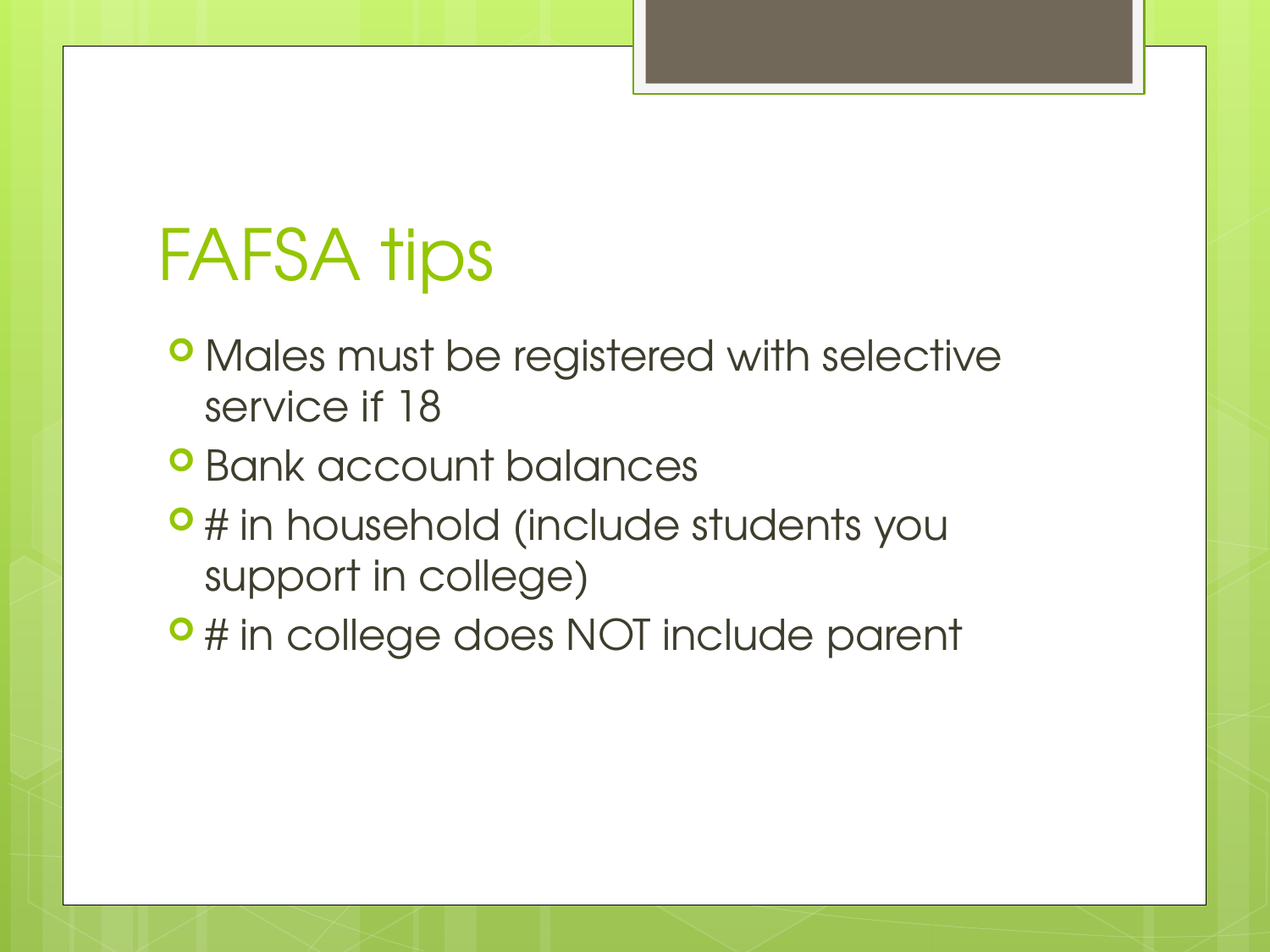

# FAFSA tips
Males must be registered with selective service if 18
Bank account balances
# in household (include students you support in college)
# in college does NOT include parent